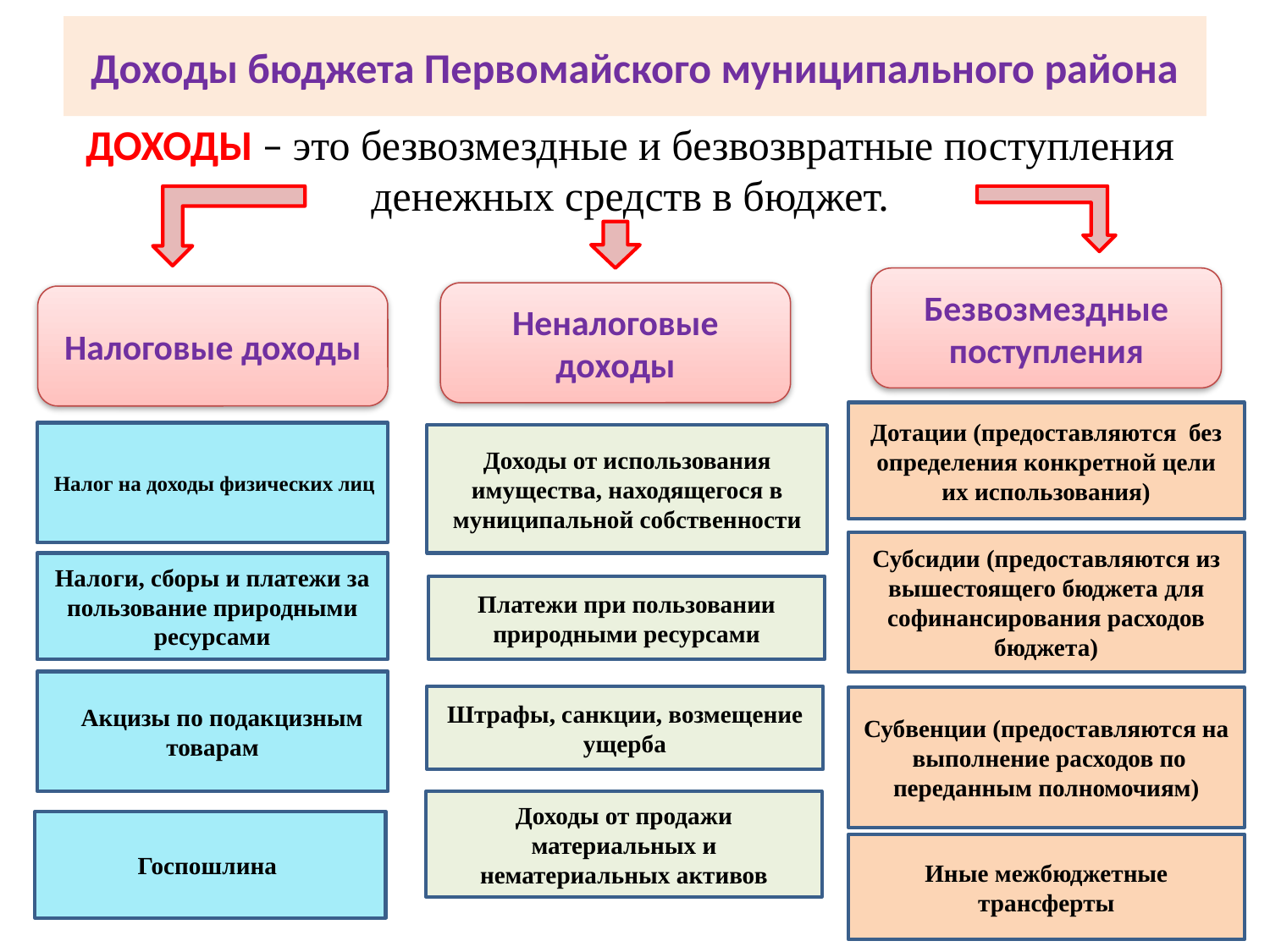

# Доходы бюджета Первомайского муниципального района
ДОХОДЫ – это безвозмездные и безвозвратные поступления денежных средств в бюджет.

Безвозмездные поступления
Неналоговые доходы
Налоговые доходы
Дотации (предоставляются  без определения конкретной цели их использования)
Налог на доходы физических лиц
Доходы от использования имущества, находящегося в муниципальной собственности
Субсидии (предоставляются из вышестоящего бюджета для софинансирования расходов бюджета)
Налоги, сборы и платежи за пользование природными ресурсами
Платежи при пользовании природными ресурсами
   Акцизы по подакцизным товарам
Штрафы, санкции, возмещение ущерба
Субвенции (предоставляются на  выполнение расходов по переданным полномочиям)
Доходы от продажи материальных и нематериальных активов
Госпошлина
Иные межбюджетные трансферты